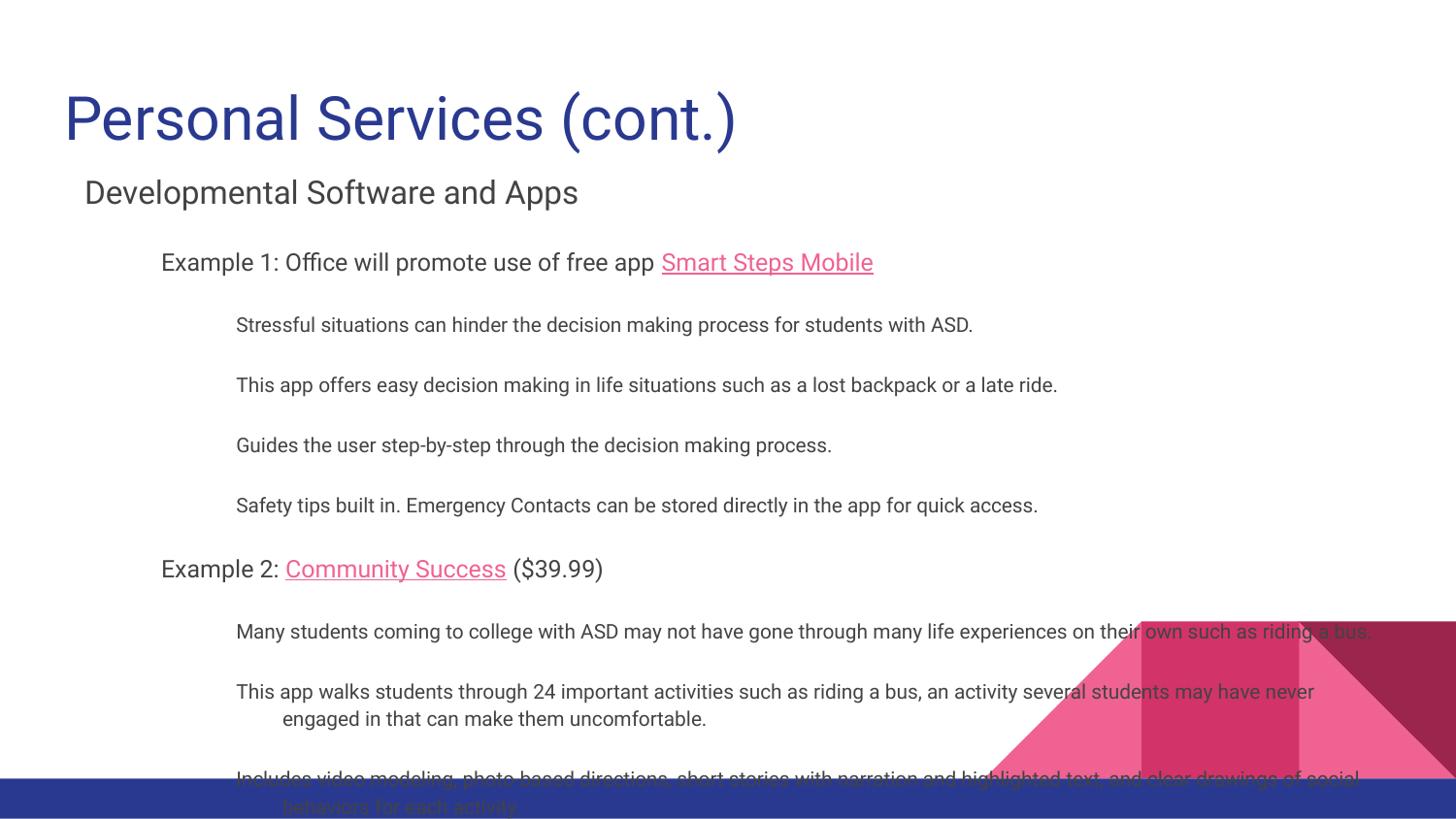

# Personal Services (cont.)
Developmental Software and Apps
Example 1: Office will promote use of free app Smart Steps Mobile
Stressful situations can hinder the decision making process for students with ASD.
This app offers easy decision making in life situations such as a lost backpack or a late ride.
Guides the user step-by-step through the decision making process.
Safety tips built in. Emergency Contacts can be stored directly in the app for quick access.
Example 2: Community Success ($39.99)
Many students coming to college with ASD may not have gone through many life experiences on their own such as riding a bus.
This app walks students through 24 important activities such as riding a bus, an activity several students may have never engaged in that can make them uncomfortable.
Includes video modeling, photo-based directions, short stories with narration and highlighted text, and clear drawings of social behaviors for each activity.
Collaboration with Residence Life
Emergency listing of students with disabilities that may need assistance or support (i.e. sensory issues), in the event of fire, tornado, or other similar situation.
Early move-in camp with peer mentors to get students better acclimated to college environment where they’ll learn common processes and resources and get a better understanding of where to find places on campus.